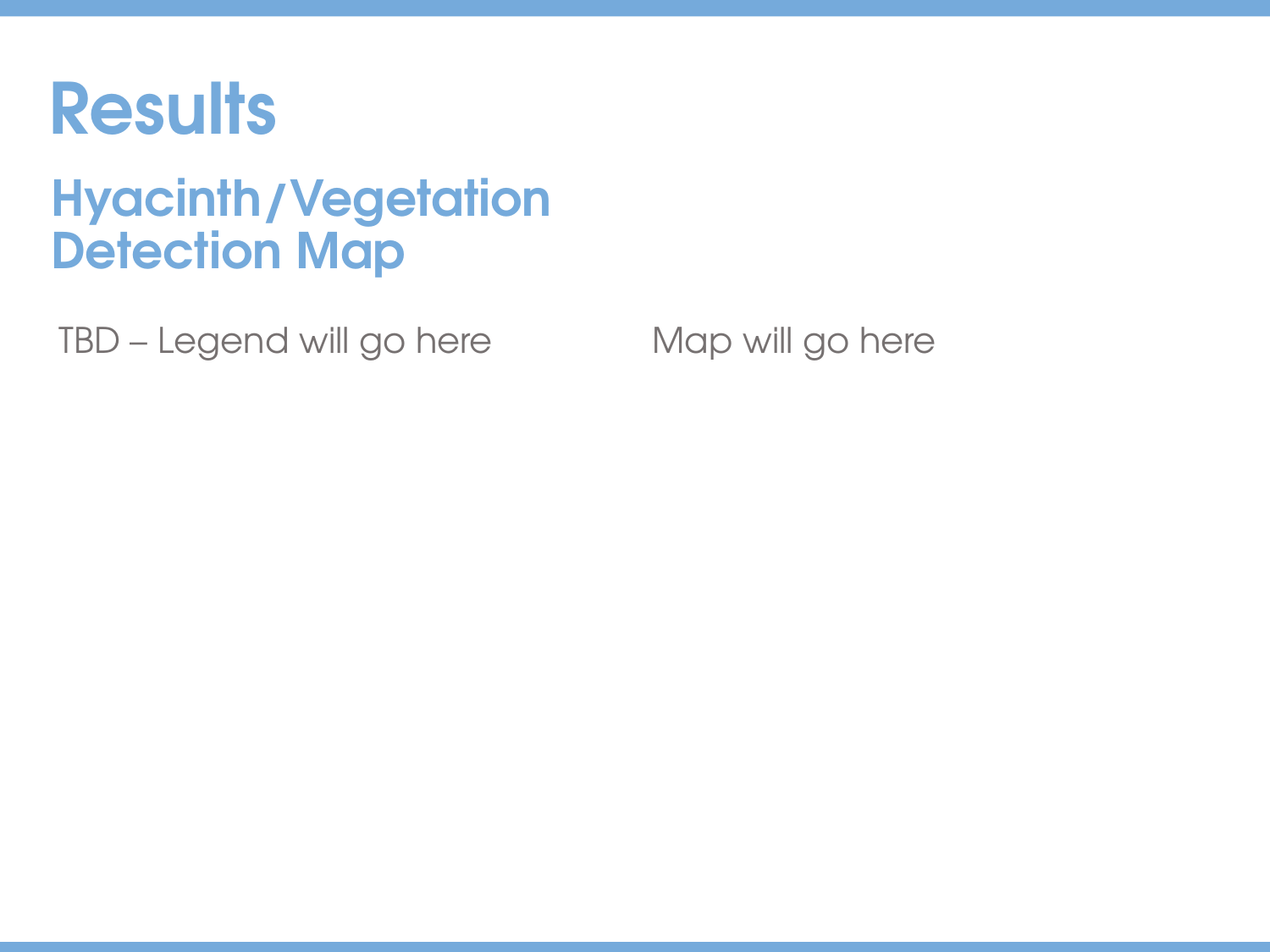

Results
Hyacinth/Vegetation Detection Map
TBD – Legend will go here
Map will go here